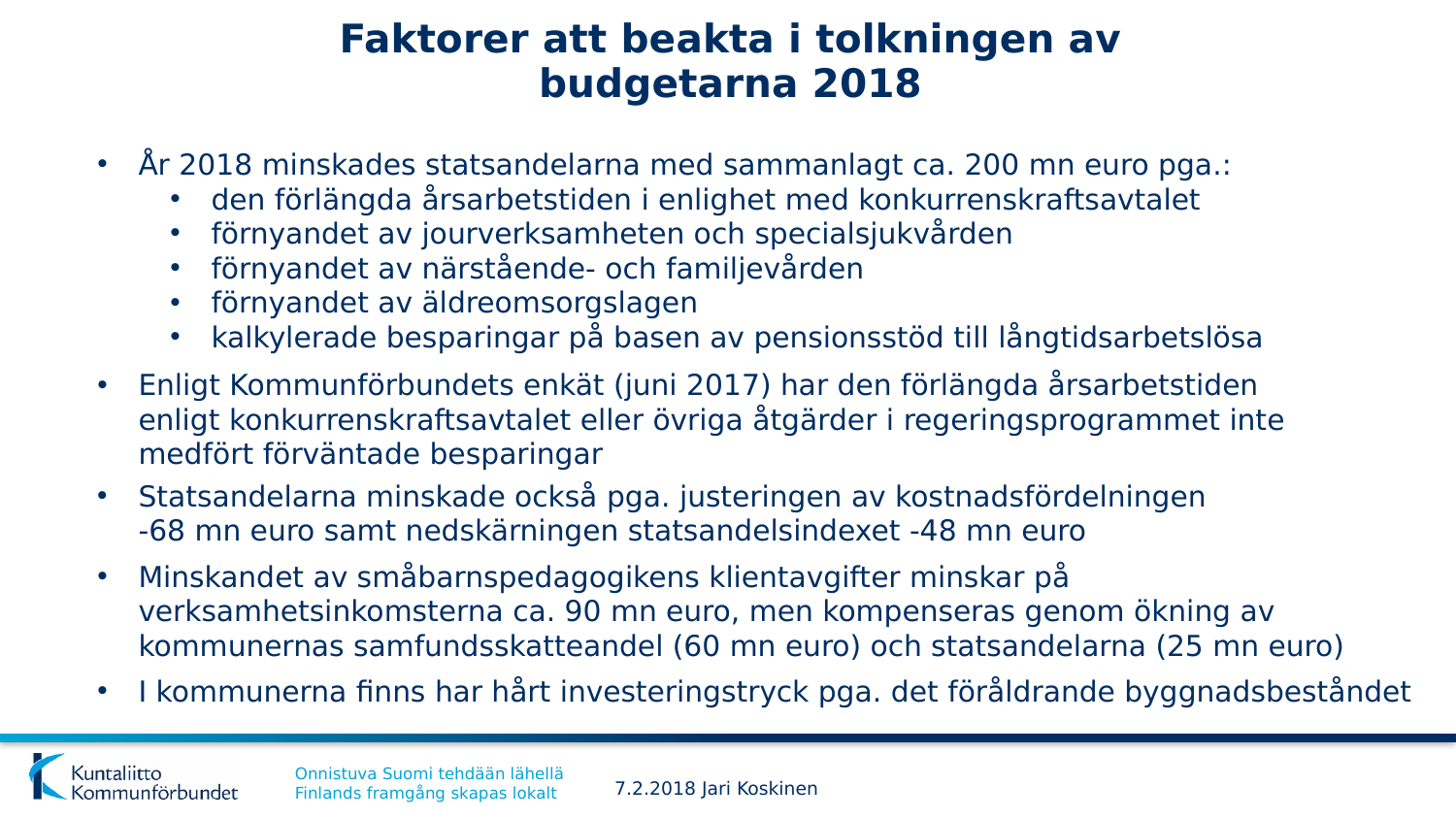

Faktorer att beakta i tolkningen av budgetarna 2018
År 2018 minskades statsandelarna med sammanlagt ca. 200 mn euro pga.:
den förlängda årsarbetstiden i enlighet med konkurrenskraftsavtalet
förnyandet av jourverksamheten och specialsjukvården
förnyandet av närstående- och familjevården
förnyandet av äldreomsorgslagen
kalkylerade besparingar på basen av pensionsstöd till långtidsarbetslösa

Enligt Kommunförbundets enkät (juni 2017) har den förlängda årsarbetstiden enligt konkurrenskraftsavtalet eller övriga åtgärder i regeringsprogrammet inte medfört förväntade besparingar
Statsandelarna minskade också pga. justeringen av kostnadsfördelningen          -68 mn euro samt nedskärningen statsandelsindexet -48 mn euro
Minskandet av småbarnspedagogikens klientavgifter minskar på verksamhetsinkomsterna ca. 90 mn euro, men kompenseras genom ökning av kommunernas samfundsskatteandel (60 mn euro) och statsandelarna (25 mn euro)
I kommunerna finns har hårt investeringstryck pga. det föråldrande byggnadsbeståndet
7.2.2018 Jari Koskinen